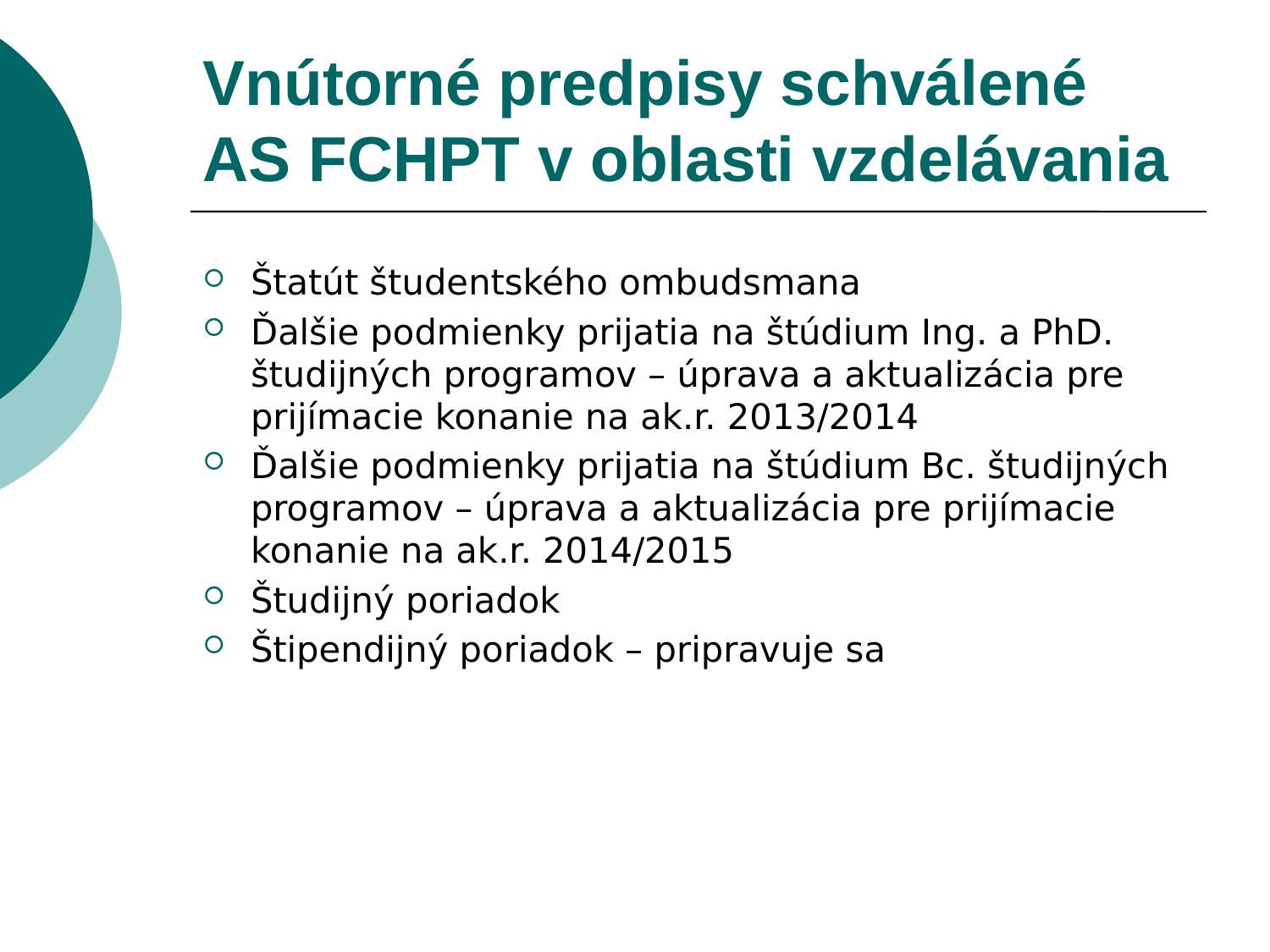

# Vnútorné predpisy schválené AS FCHPT v oblasti vzdelávania
Štatút študentského ombudsmana
Ďalšie podmienky prijatia na štúdium Ing. a PhD. študijných programov – úprava a aktualizácia pre prijímacie konanie na ak.r. 2013/2014
Ďalšie podmienky prijatia na štúdium Bc. študijných programov – úprava a aktualizácia pre prijímacie konanie na ak.r. 2014/2015
Študijný poriadok
Štipendijný poriadok – pripravuje sa